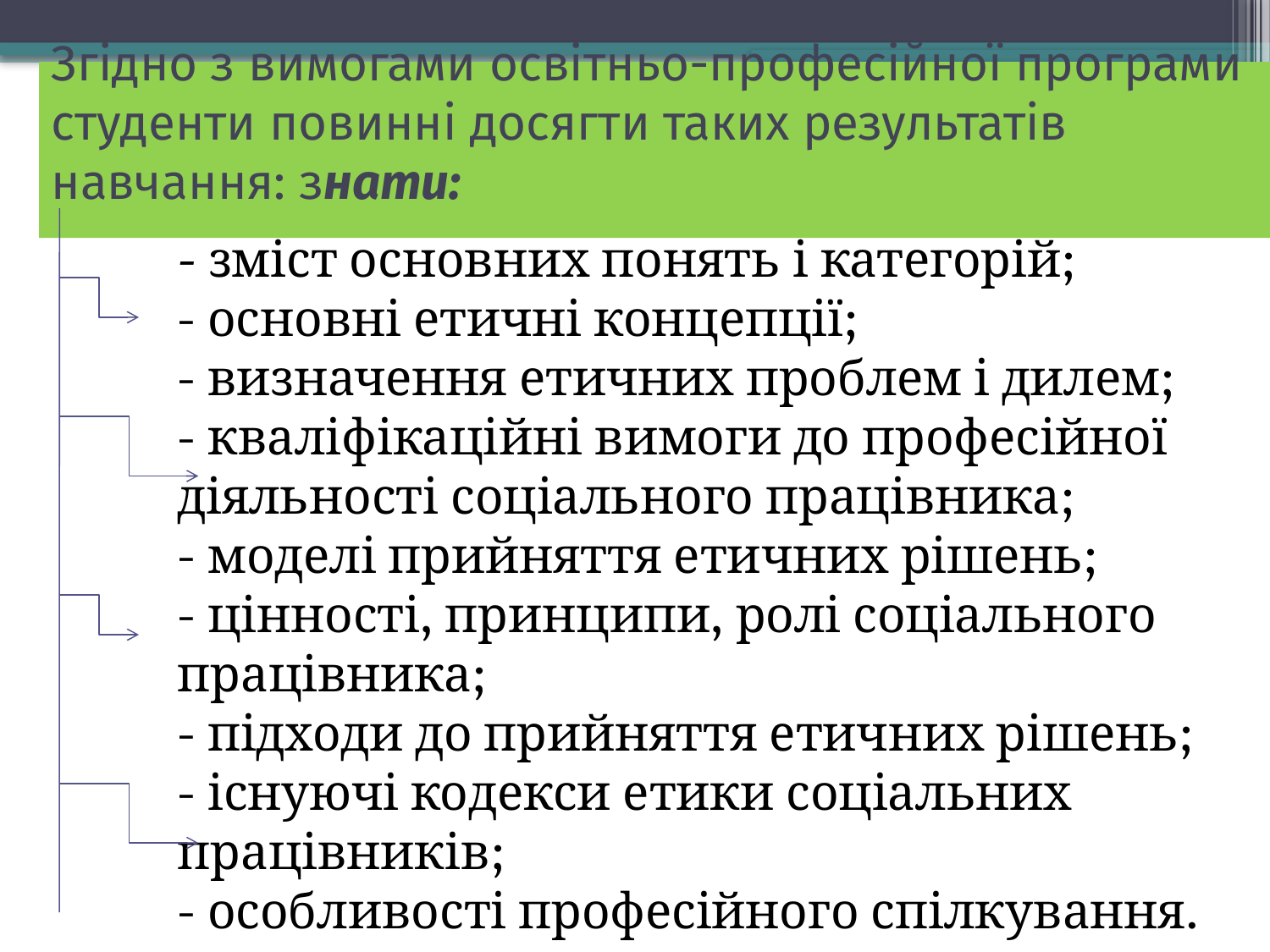

# Згідно з вимогами освітньо-професійної програми студенти повинні досягти таких результатів навчання: знати:
- зміст основних понять і категорій;
- основні етичні концепції;
- визначення етичних проблем і дилем;
- кваліфікаційні вимоги до професійної діяльності соціального працівника;
- моделі прийняття етичних рішень;
- цінності, принципи, ролі соціального працівника;
- підходи до прийняття етичних рішень;
- існуючі кодекси етики соціальних працівників;
- особливості професійного спілкування.